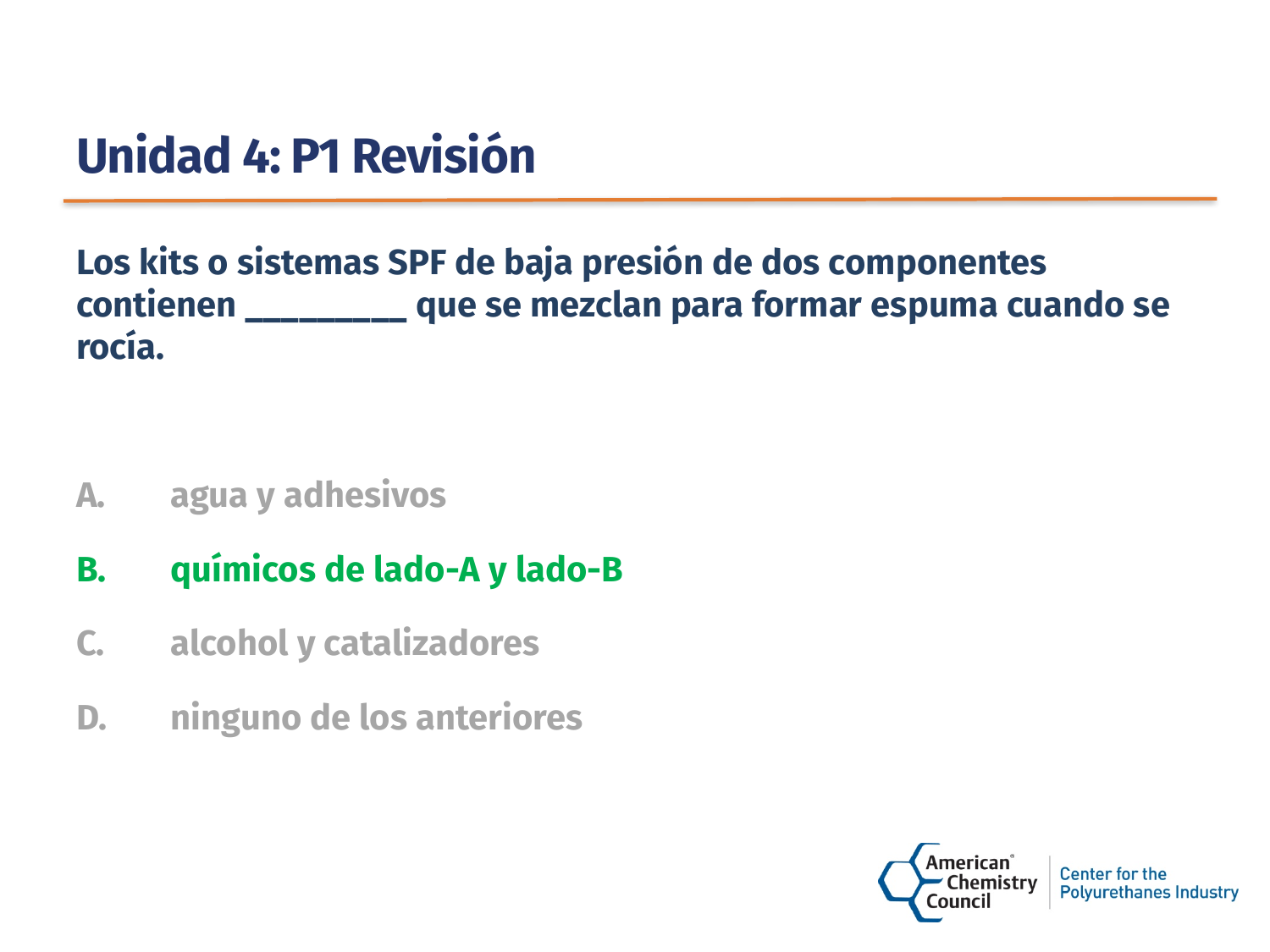

# Unidad 4: P1 Revisión
Los kits o sistemas SPF de baja presión de dos componentes contienen _________ que se mezclan para formar espuma cuando se rocía.

agua y adhesivos
químicos de lado-A y lado-B
alcohol y catalizadores
ninguno de los anteriores